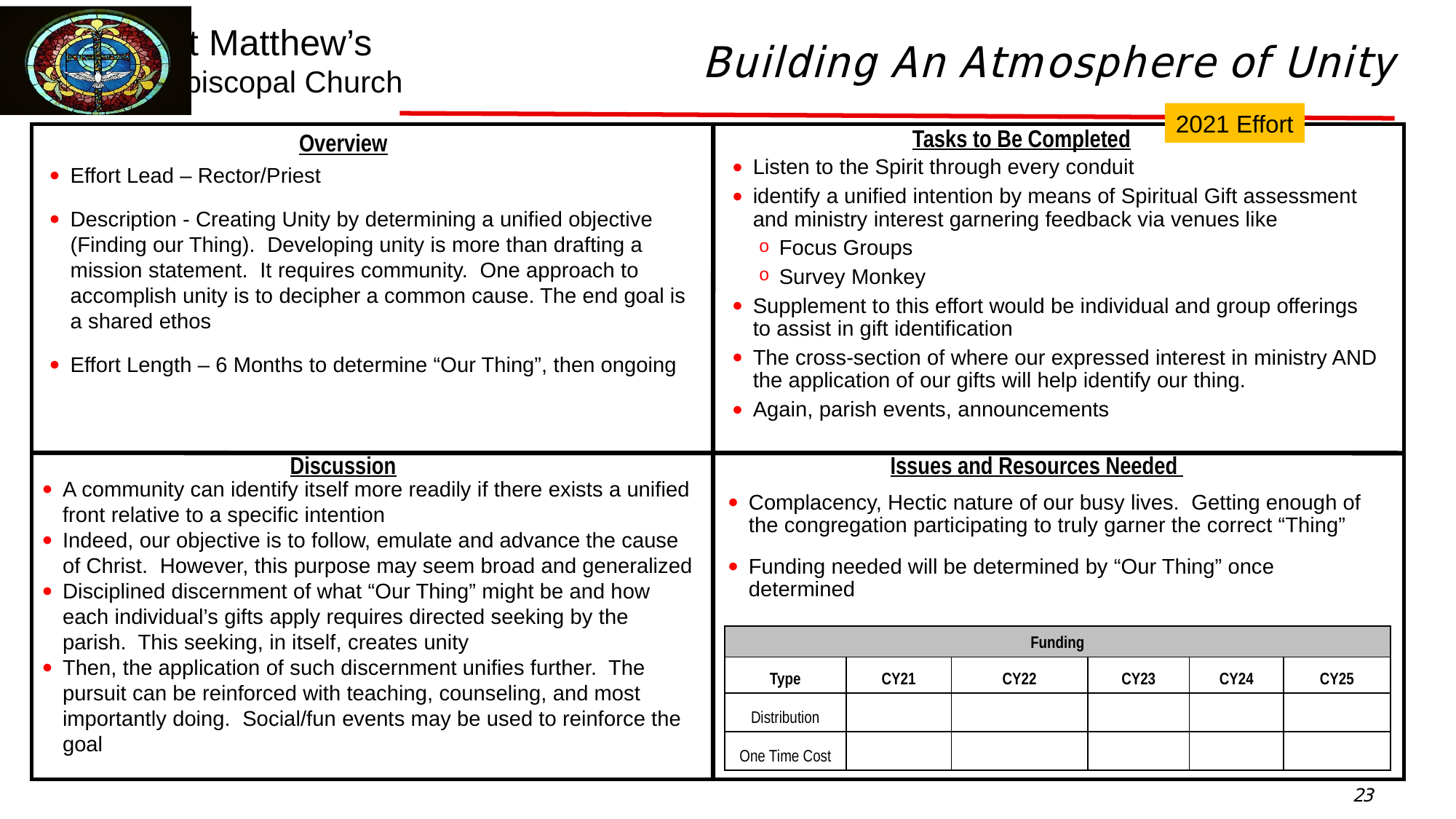

Building An Atmosphere of Unity
2021 Effort
Tasks to Be Completed

Overview
Listen to the Spirit through every conduit
identify a unified intention by means of Spiritual Gift assessment and ministry interest garnering feedback via venues like
Focus Groups
Survey Monkey
Supplement to this effort would be individual and group offerings to assist in gift identification
The cross-section of where our expressed interest in ministry AND the application of our gifts will help identify our thing.
Again, parish events, announcements
Effort Lead – Rector/Priest
Description - Creating Unity by determining a unified objective (Finding our Thing).  Developing unity is more than drafting a mission statement.  It requires community.  One approach to accomplish unity is to decipher a common cause. The end goal is a shared ethos
Effort Length – 6 Months to determine “Our Thing”, then ongoing

Discussion
Issues and Resources Needed

A community can identify itself more readily if there exists a unified front relative to a specific intention
Indeed, our objective is to follow, emulate and advance the cause of Christ.  However, this purpose may seem broad and generalized
Disciplined discernment of what “Our Thing” might be and how each individual’s gifts apply requires directed seeking by the parish.  This seeking, in itself, creates unity
Then, the application of such discernment unifies further.  The pursuit can be reinforced with teaching, counseling, and most importantly doing.  Social/fun events may be used to reinforce the goal
Complacency, Hectic nature of our busy lives.  Getting enough of the congregation participating to truly garner the correct “Thing”
Funding needed will be determined by “Our Thing” once determined

| Funding |  |  |  |  |  |
| --- | --- | --- | --- | --- | --- |
| Type | CY21 | CY22 | CY23 | CY24 | CY25 |
| Distribution |  |  |  |  |  |
| One Time Cost |  |  |  |  |  |